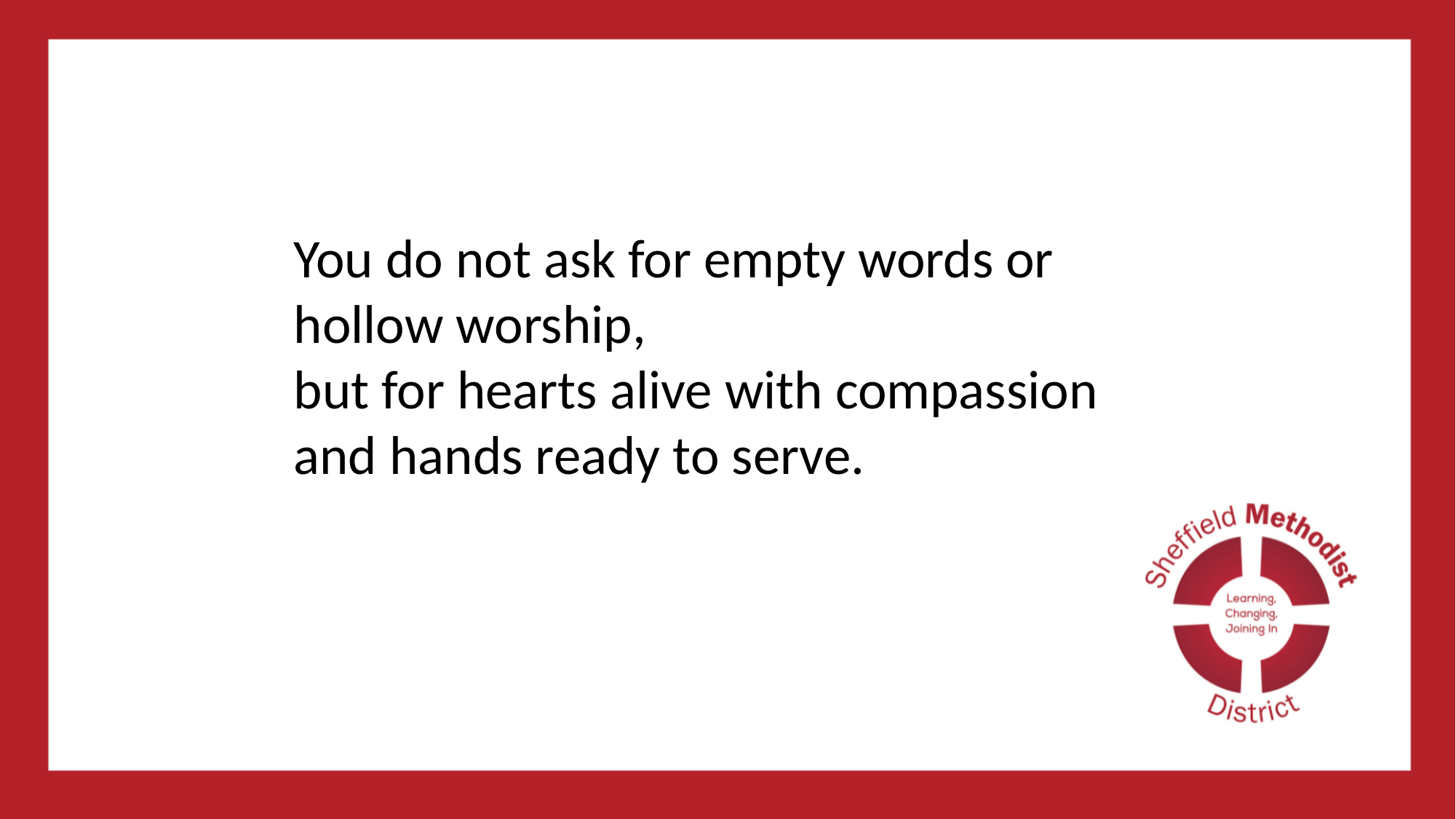

#
 	You do not ask for empty words or hollow worship,
but for hearts alive with compassion
and hands ready to serve.